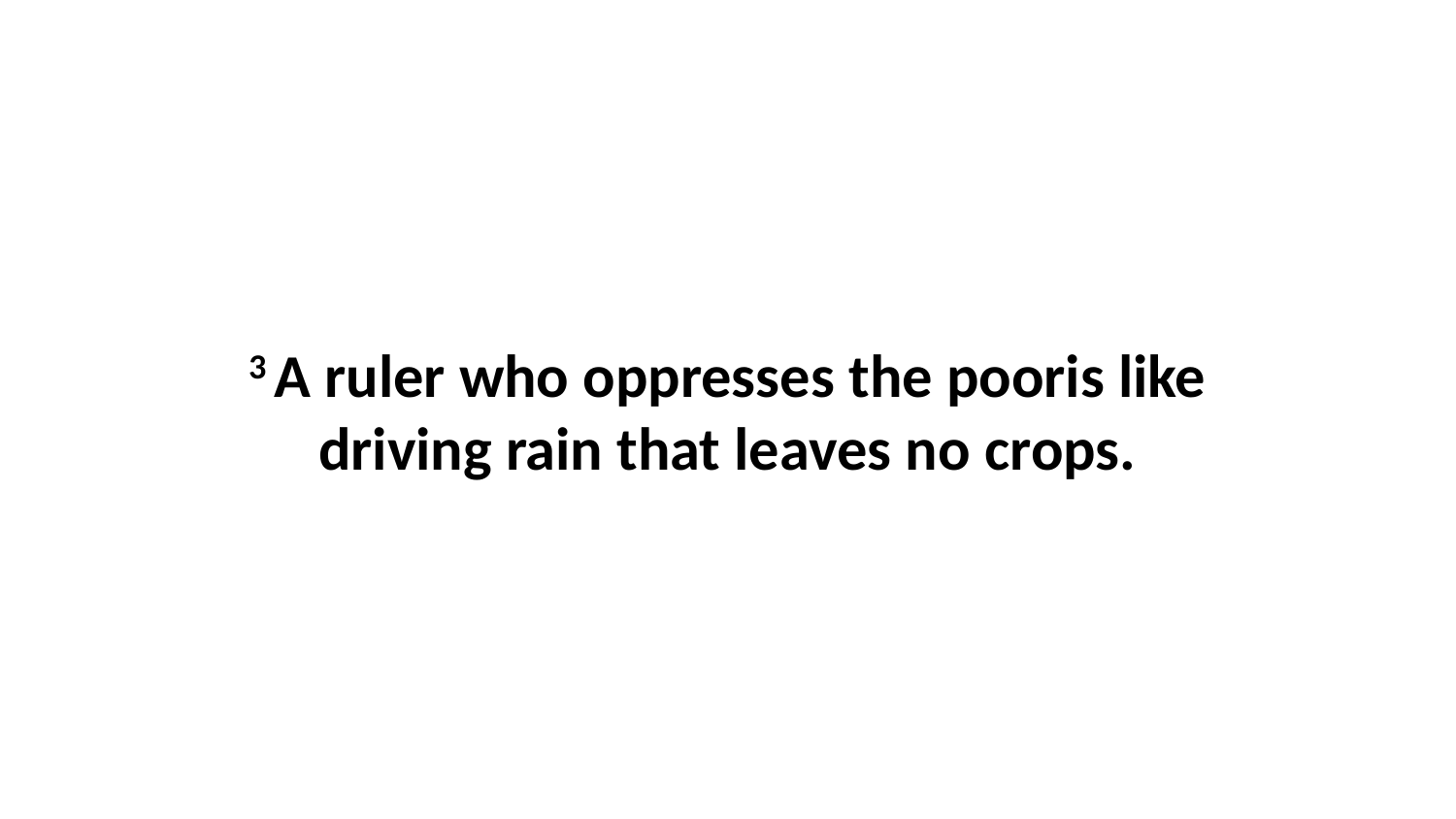

3 A ruler who oppresses the pooris like driving rain that leaves no crops.